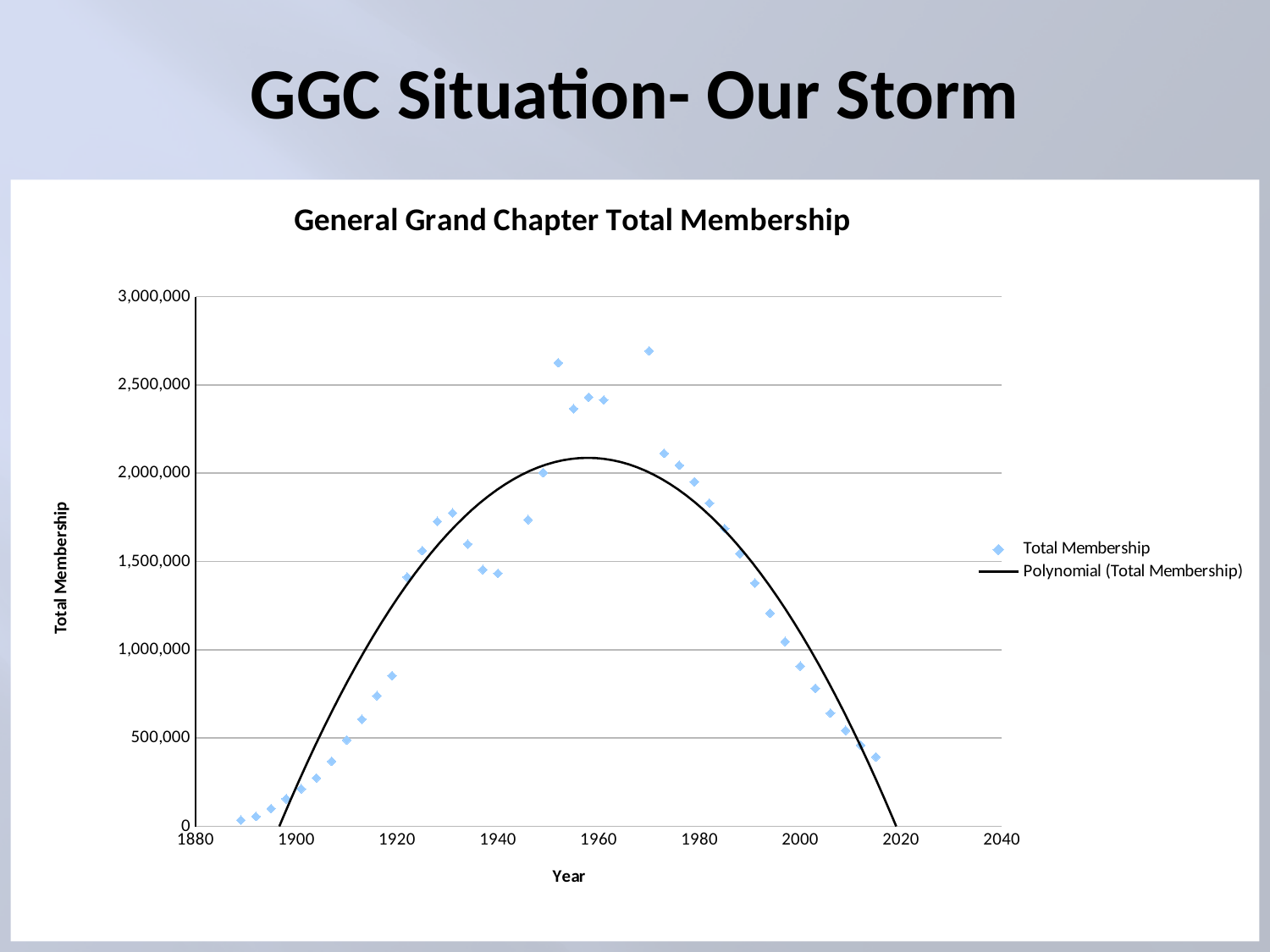

# GGC Situation- Our Storm

### Chart: General Grand Chapter Total Membership

| Category | Total Membership |
|---|---|